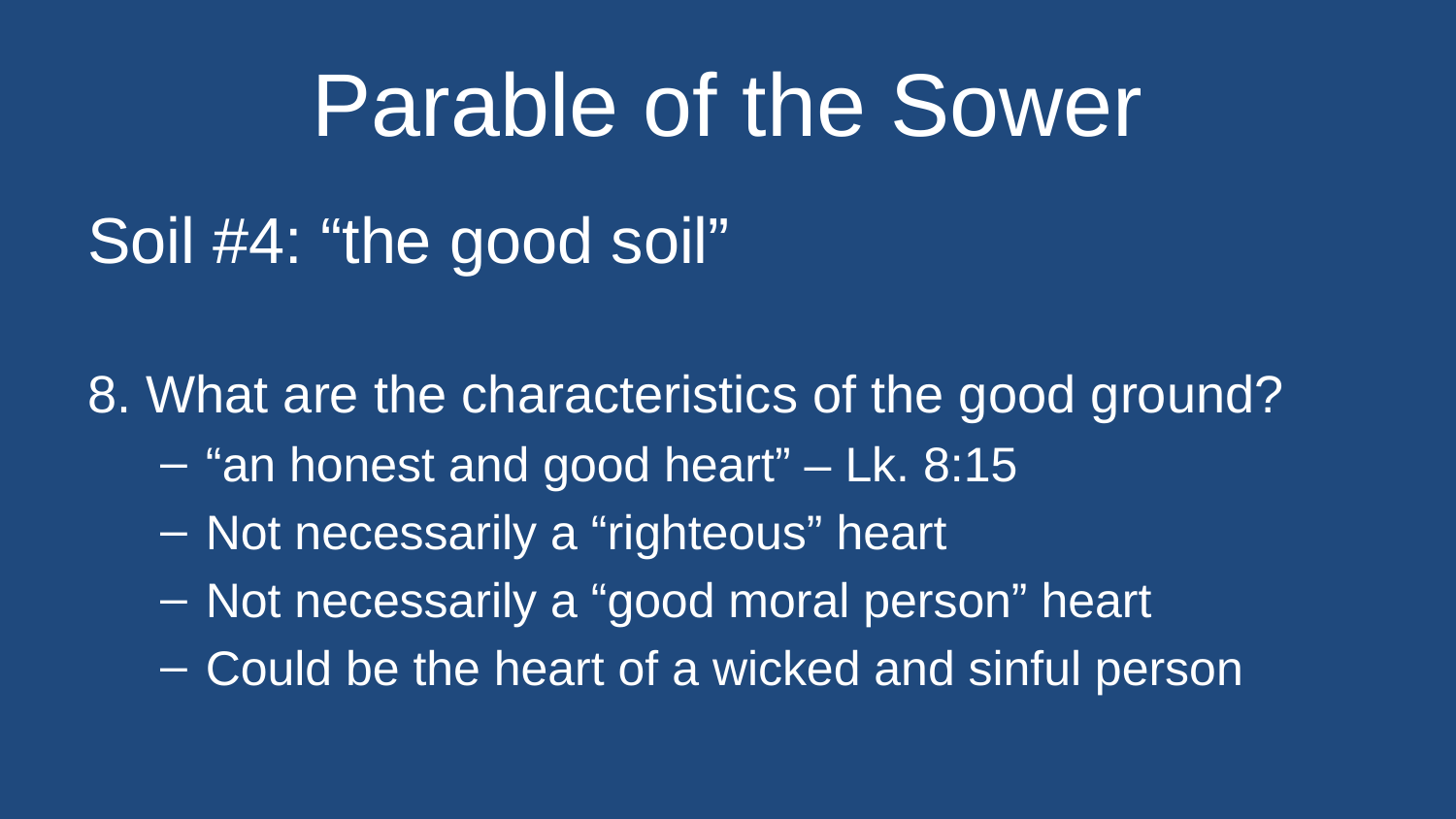

# Parable of the Sower
Soil #4: “the good soil”

8. What are the characteristics of the good ground?
“an honest and good heart” – Lk. 8:15
Not necessarily a “righteous” heart
Not necessarily a “good moral person” heart
Could be the heart of a wicked and sinful person